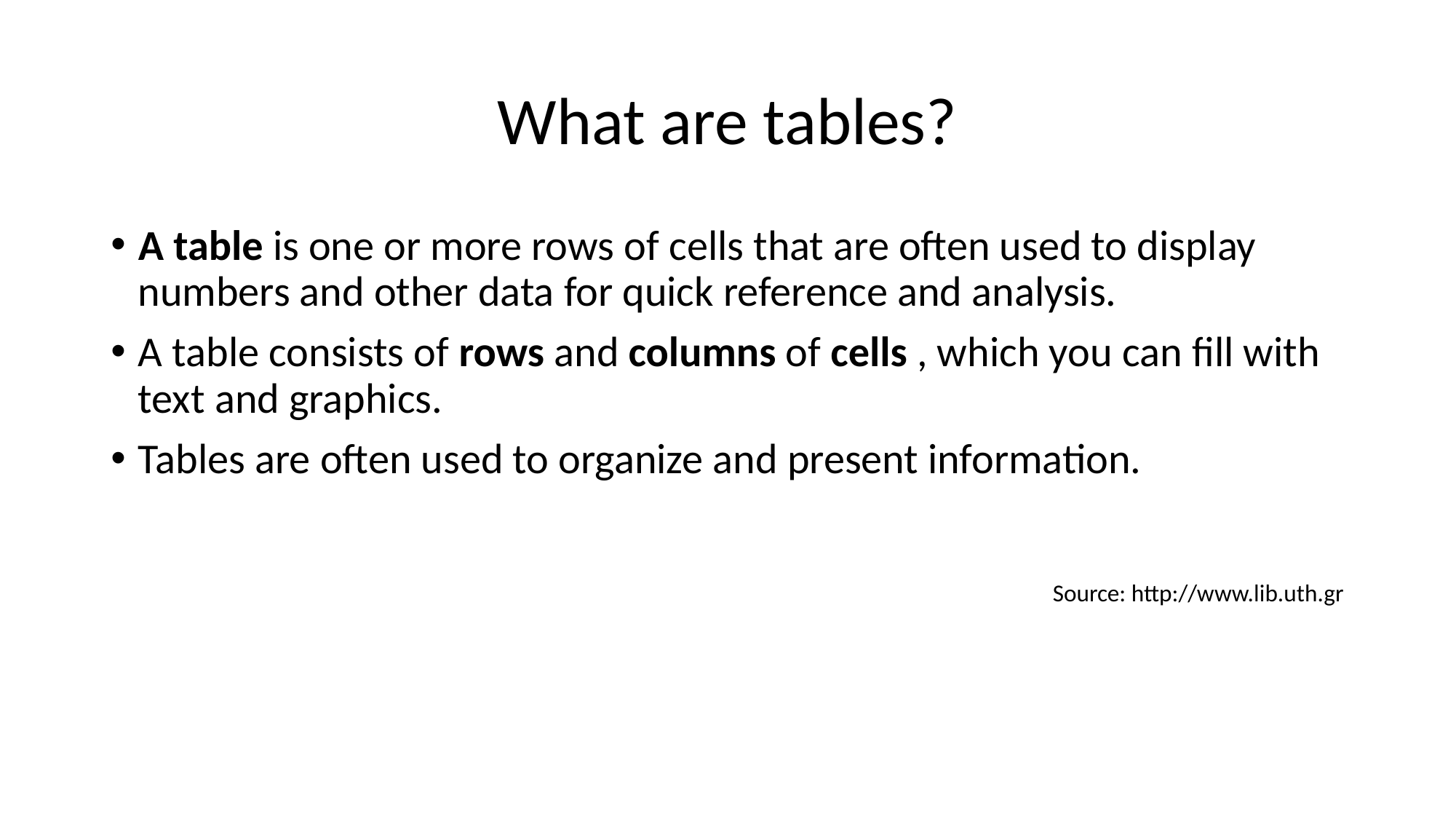

# What are tables?
A table is one or more rows of cells that are often used to display numbers and other data for quick reference and analysis.
A table consists of rows and columns of cells , which you can fill with text and graphics.
Tables are often used to organize and present information.

Source: http://www.lib.uth.gr